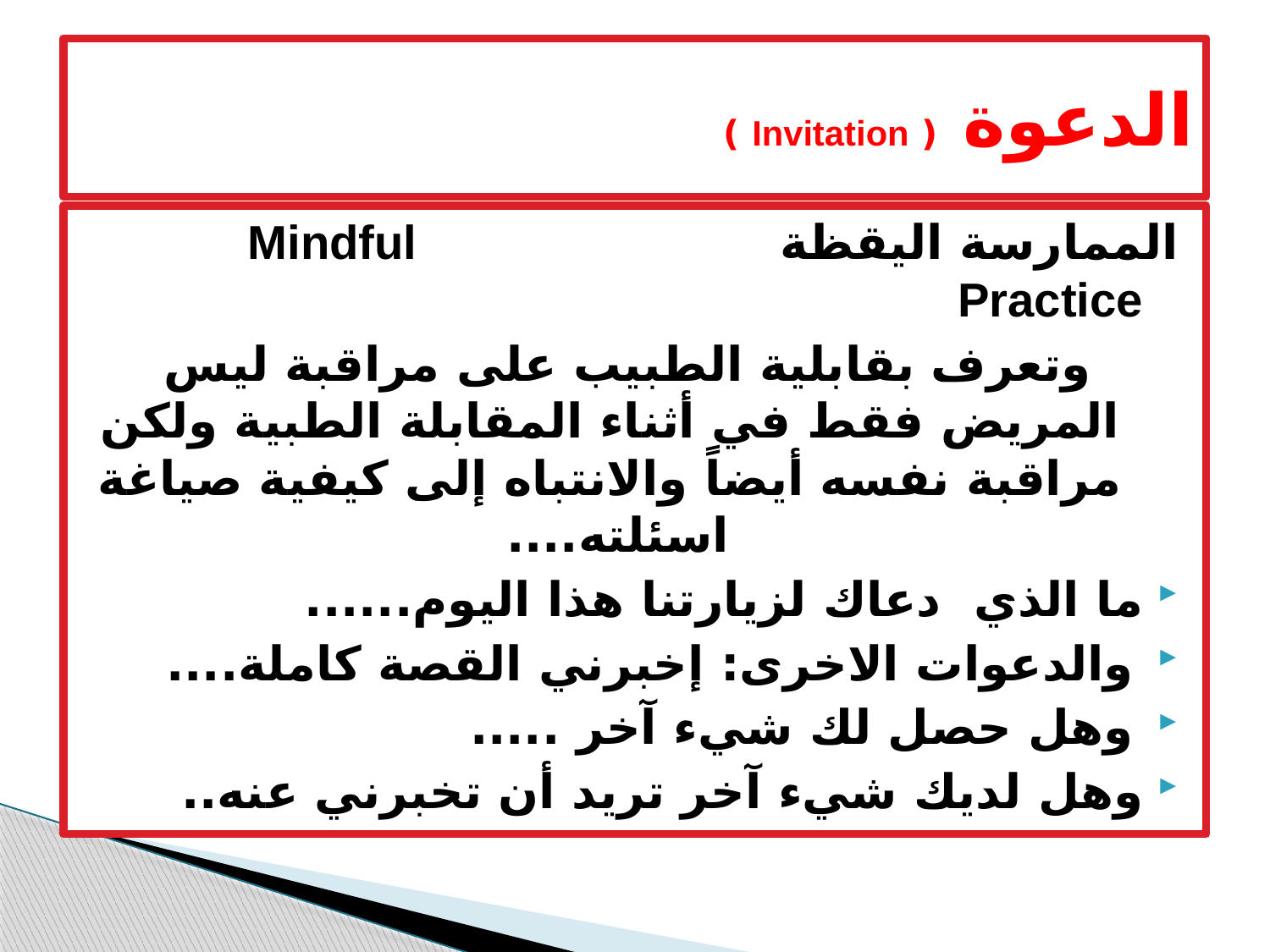

# الدعوة ( Invitation )
الممارسة اليقظة                      Mindful Practice
وتعرف بقابلية الطبيب على مراقبة ليس المريض فقط في أثناء المقابلة الطبية ولكن مراقبة نفسه أيضاً والانتباه إلى كيفية صياغة اسئلته....
ما الذي  دعاك لزيارتنا هذا اليوم......
 والدعوات الاخرى: إخبرني القصة كاملة....
 وهل حصل لك شيء آخر .....
وهل لديك شيء آخر تريد أن تخبرني عنه..